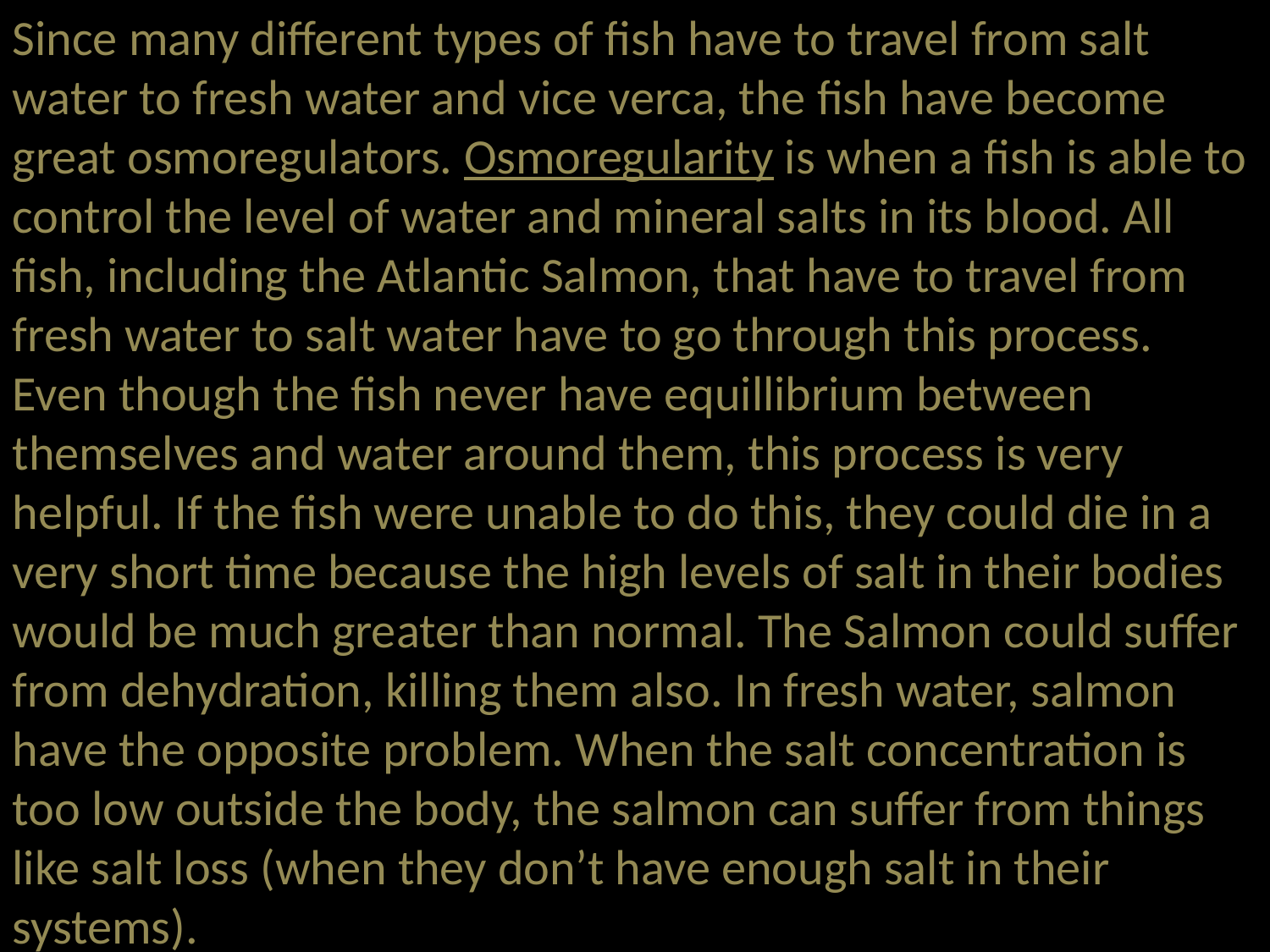

Since many different types of fish have to travel from salt water to fresh water and vice verca, the fish have become great osmoregulators. Osmoregularity is when a fish is able to control the level of water and mineral salts in its blood. All fish, including the Atlantic Salmon, that have to travel from fresh water to salt water have to go through this process. Even though the fish never have equillibrium between themselves and water around them, this process is very helpful. If the fish were unable to do this, they could die in a very short time because the high levels of salt in their bodies would be much greater than normal. The Salmon could suffer from dehydration, killing them also. In fresh water, salmon have the opposite problem. When the salt concentration is too low outside the body, the salmon can suffer from things like salt loss (when they don’t have enough salt in their systems).